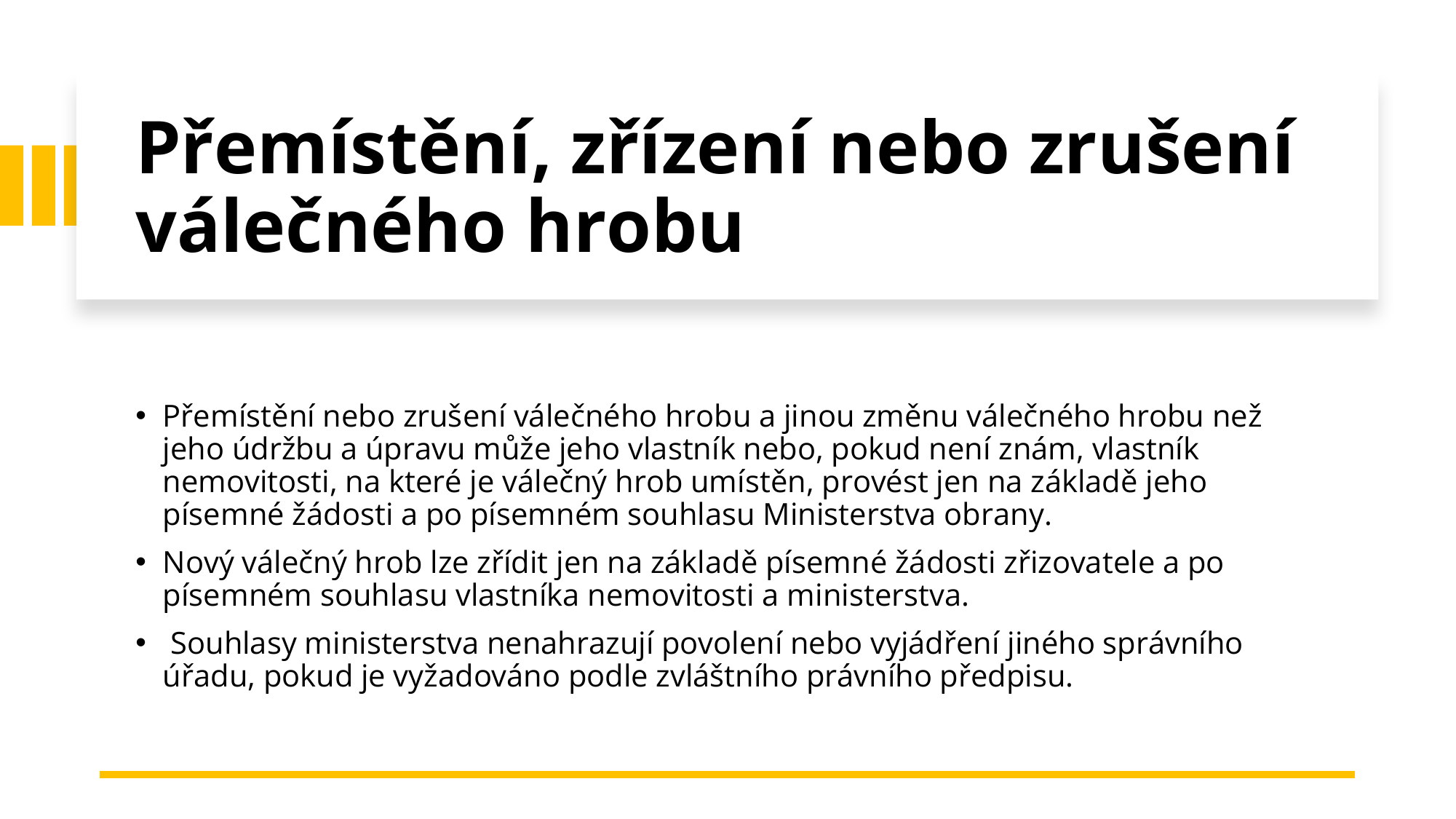

# Přemístění, zřízení nebo zrušení válečného hrobu

Přemístění nebo zrušení válečného hrobu a jinou změnu válečného hrobu než jeho údržbu a úpravu může jeho vlastník nebo, pokud není znám, vlastník nemovitosti, na které je válečný hrob umístěn, provést jen na základě jeho písemné žádosti a po písemném souhlasu Ministerstva obrany.
Nový válečný hrob lze zřídit jen na základě písemné žádosti zřizovatele a po písemném souhlasu vlastníka nemovitosti a ministerstva.
 Souhlasy ministerstva nenahrazují povolení nebo vyjádření jiného správního úřadu, pokud je vyžadováno podle zvláštního právního předpisu.